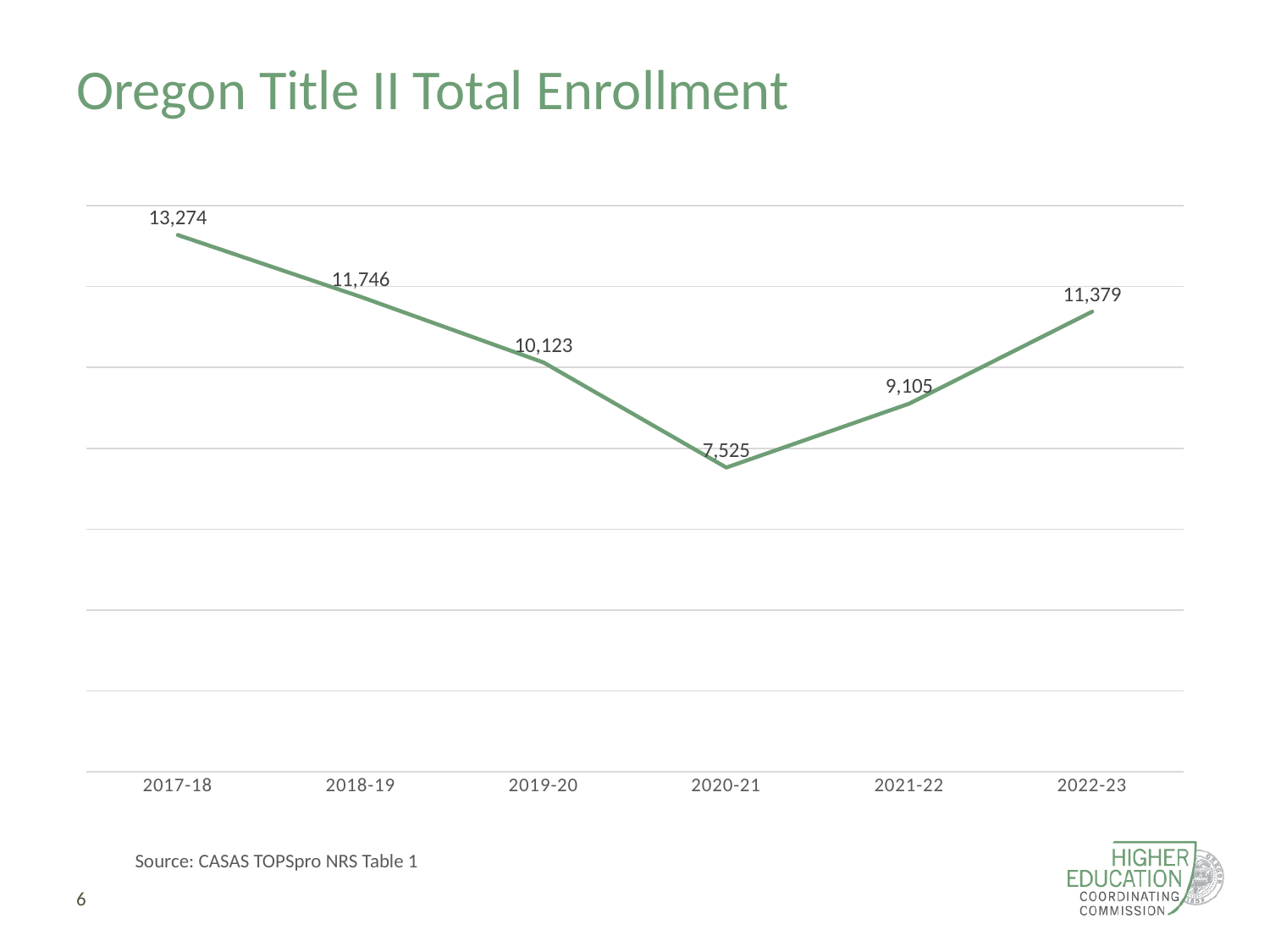

# Oregon Title II Total Enrollment

### Chart

| Category |  |
|---|---|
| 2017-18 | 13274.0 |
| 2018-19 | 11746.0 |
| 2019-20 | 10123.0 |
| 2020-21 | 7525.0 |
| 2021-22 | 9105.0 |
| 2022-23 | 11379.0 |
Source: CASAS TOPSpro NRS Table 1
6